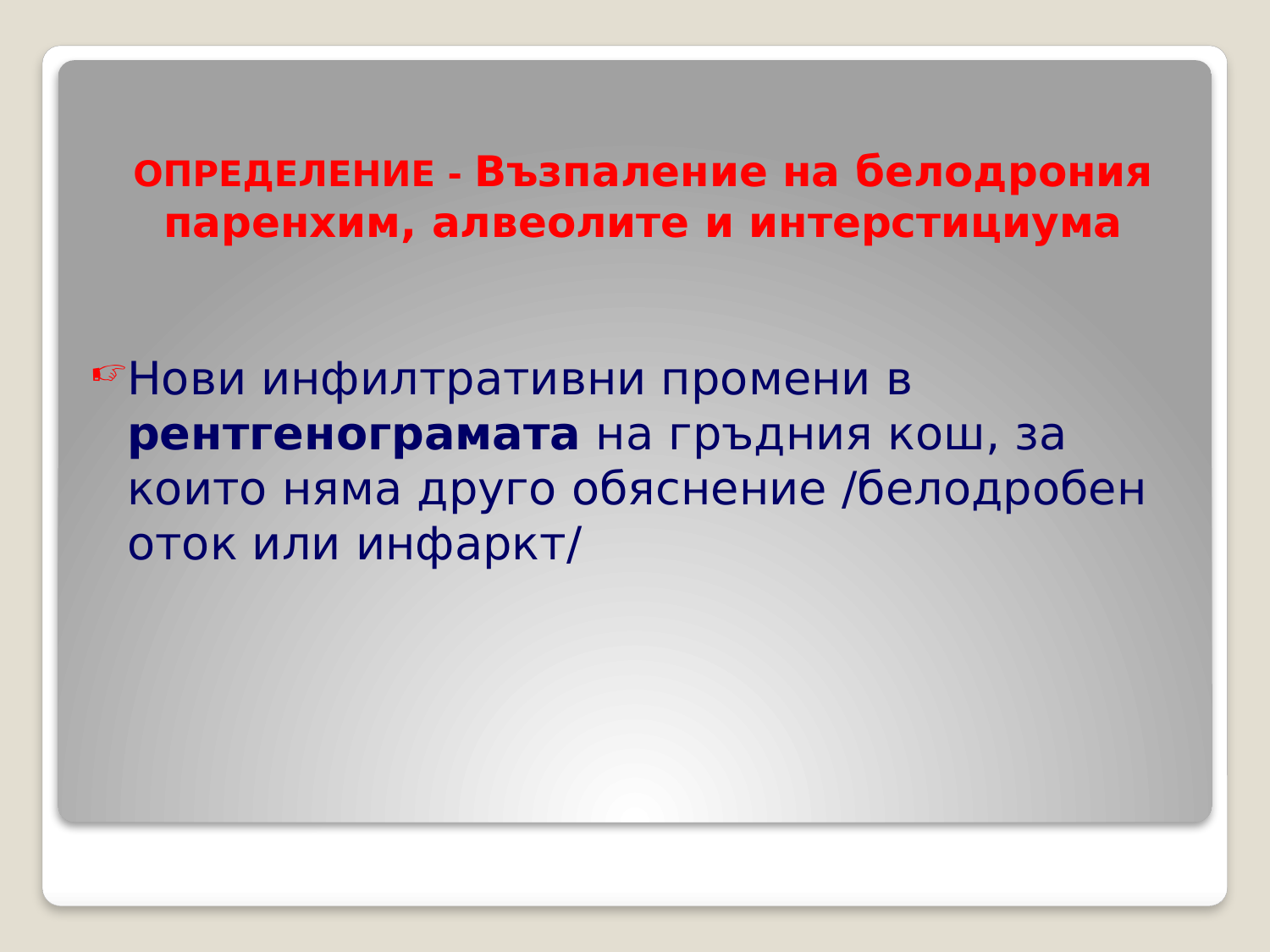

# ОПРЕДЕЛЕНИЕ - Възпаление на белодрония паренхим, алвеолите и интерстициума
Нови инфилтративни промени в рентгенограмата на гръдния кош, за които няма друго обяснение /белодробен оток или инфаркт/